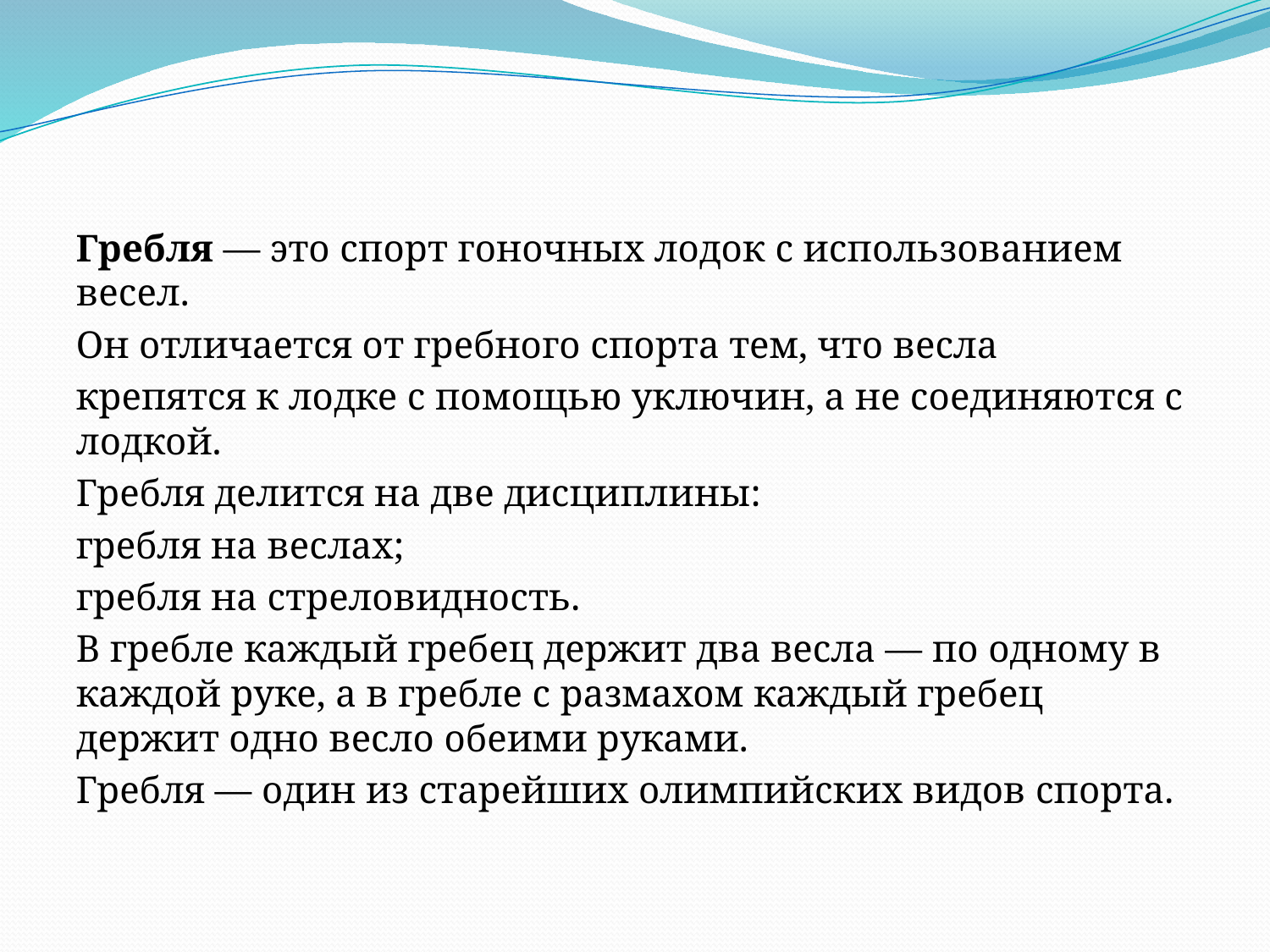

Гребля — это спорт гоночных лодок с использованием весел.
Он отличается от гребного спорта тем, что весла
крепятся к лодке с помощью уключин, а не соединяются с лодкой.
Гребля делится на две дисциплины:
гребля на веслах;
гребля на стреловидность.
В гребле каждый гребец держит два весла — по одному в каждой руке, а в гребле с размахом каждый гребец держит одно весло обеими руками.
Гребля — один из старейших олимпийских видов спорта.